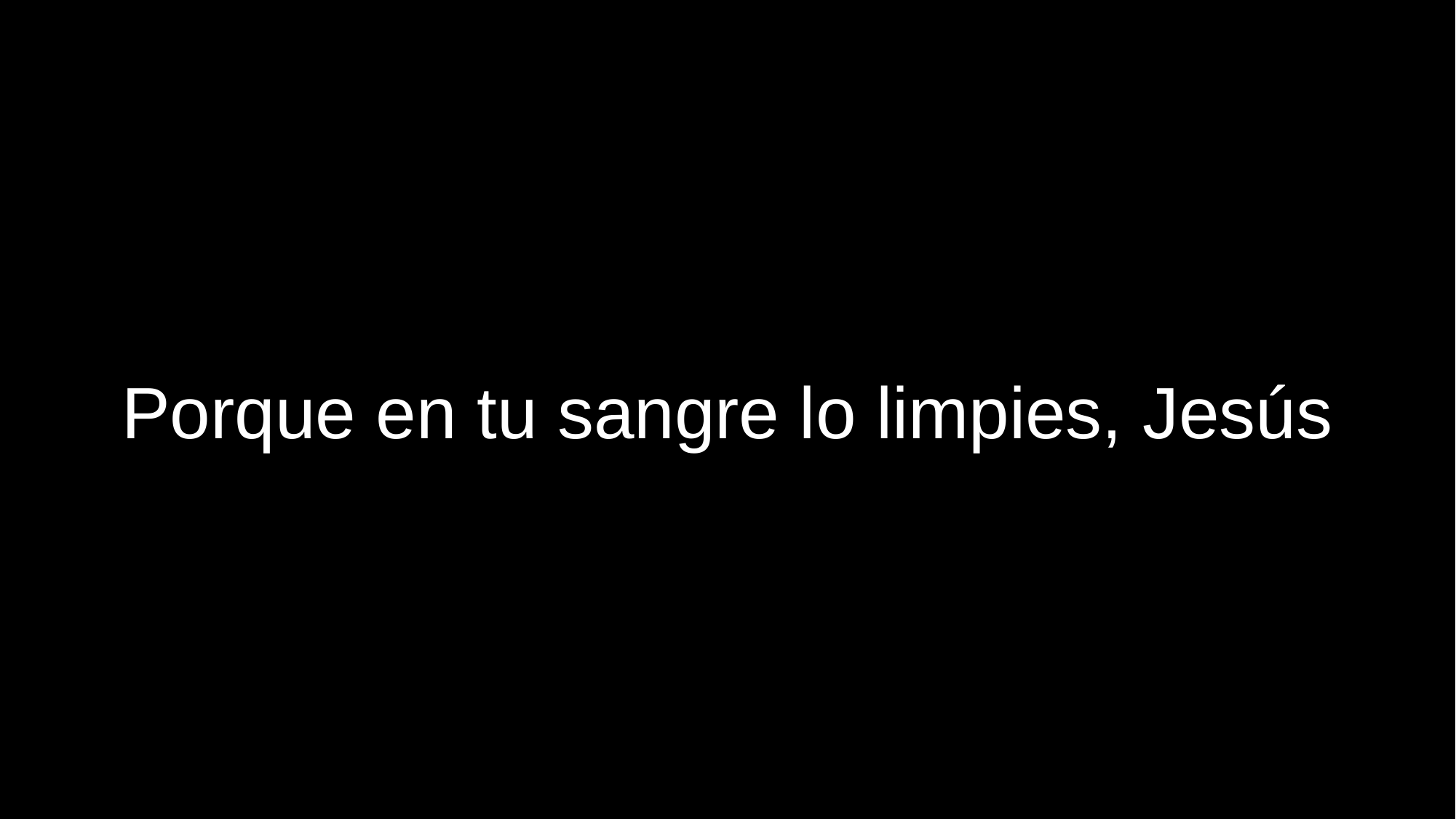

Porque en tu sangre lo limpies, Jesús